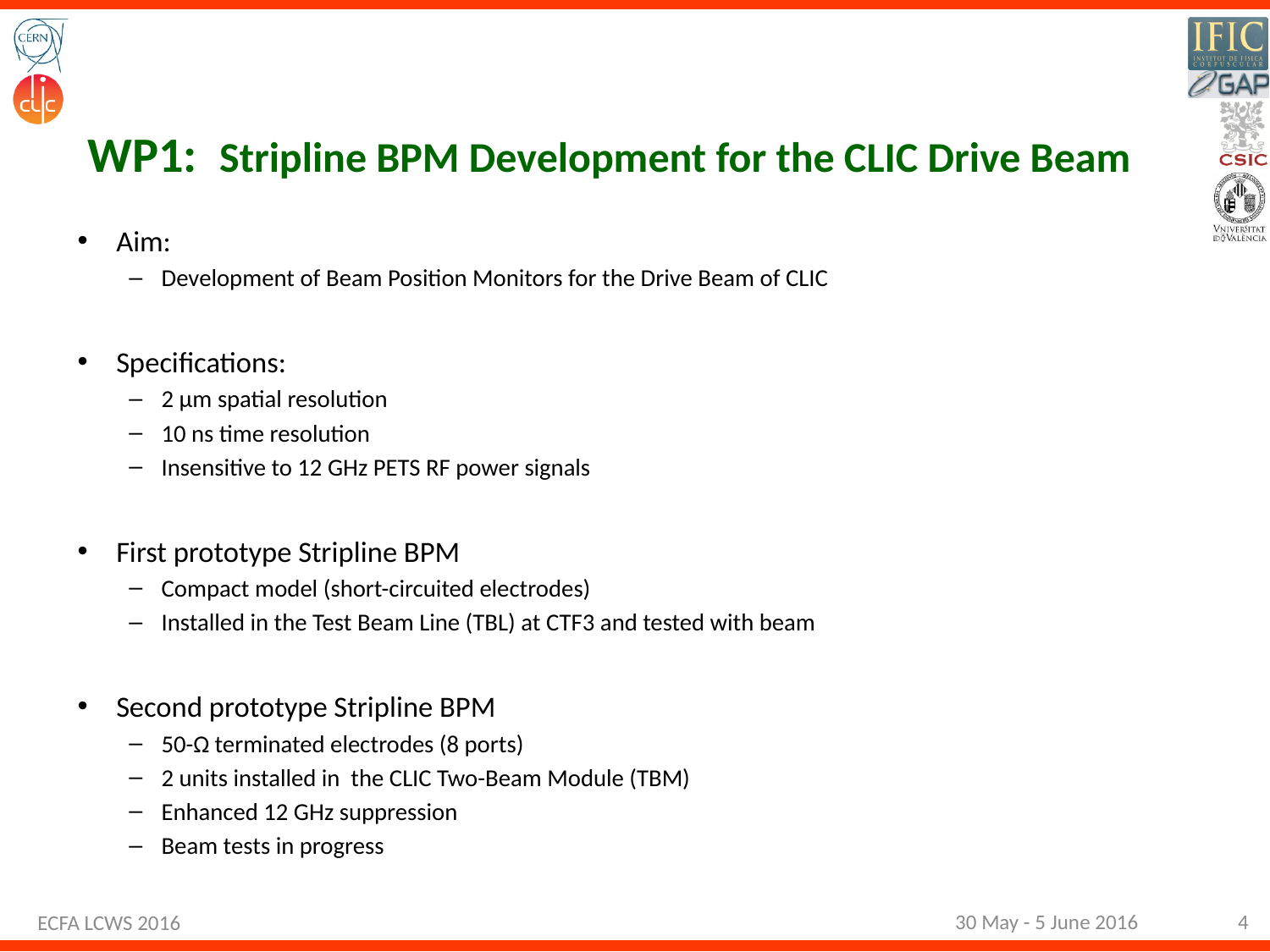

# WP1:  Stripline BPM Development for the CLIC Drive Beam
Aim:
Development of Beam Position Monitors for the Drive Beam of CLIC

Specifications:
2 μm spatial resolution
10 ns time resolution
Insensitive to 12 GHz PETS RF power signals

First prototype Stripline BPM
Compact model (short-circuited electrodes)
Installed in the Test Beam Line (TBL) at CTF3 and tested with beam

Second prototype Stripline BPM
50-Ω terminated electrodes (8 ports)
2 units installed in  the CLIC Two-Beam Module (TBM)
Enhanced 12 GHz suppression
Beam tests in progress
30 May - 5 June 2016
4
ECFA LCWS 2016